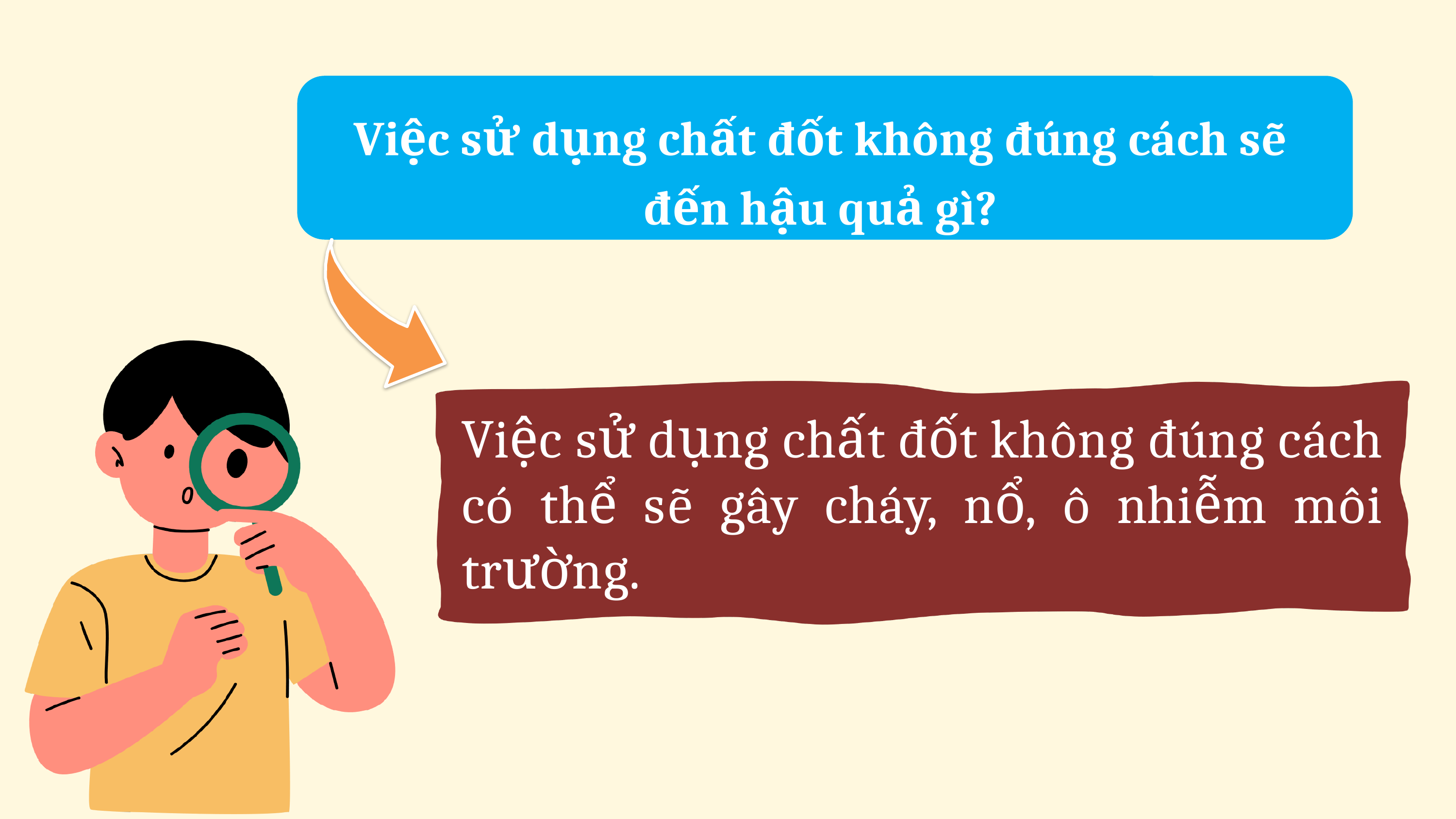

Việc sử dụng chất đốt không đúng cách sẽ đến hậu quả gì?

Việc sử dụng chất đốt không đúng cách có thể sẽ gây cháy, nổ, ô nhiễm môi trường.